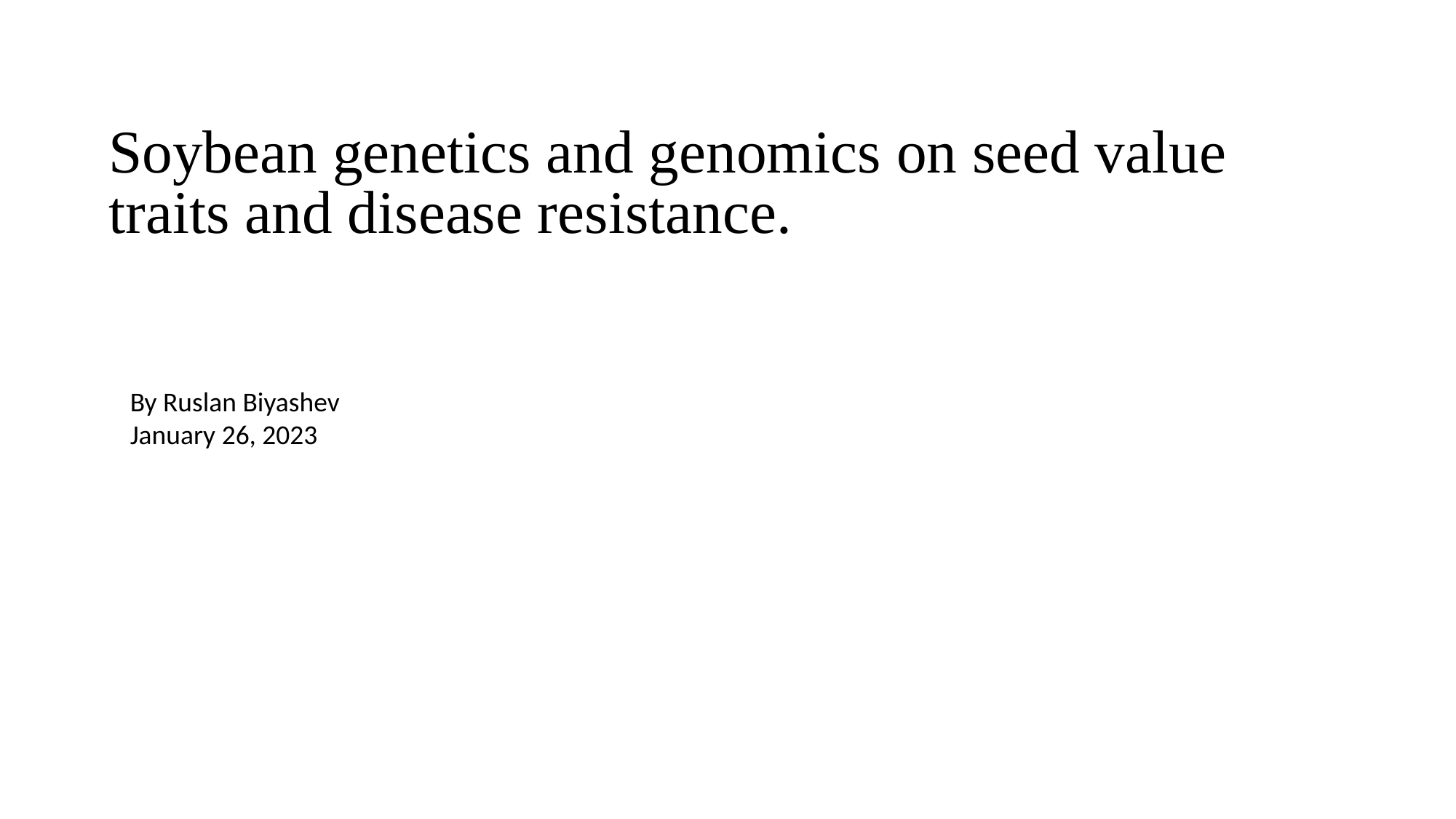

# Soybean genetics and genomics on seed value traits and disease resistance.
By Ruslan Biyashev
January 26, 2023